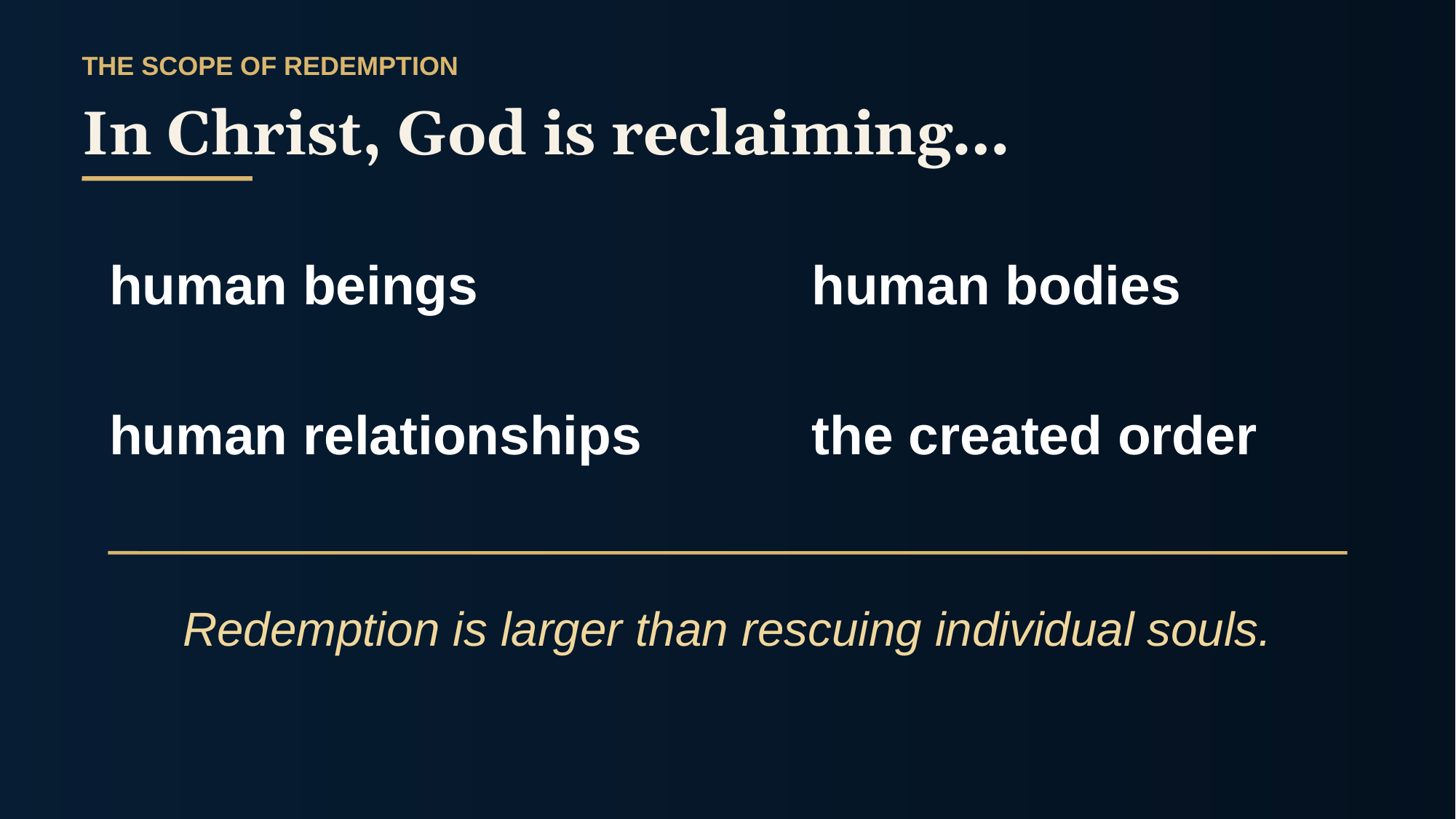

THE SCOPE OF REDEMPTION
In Christ, God is reclaiming…

human beings
human bodies
human relationships
the created order

Redemption is larger than rescuing individual souls.